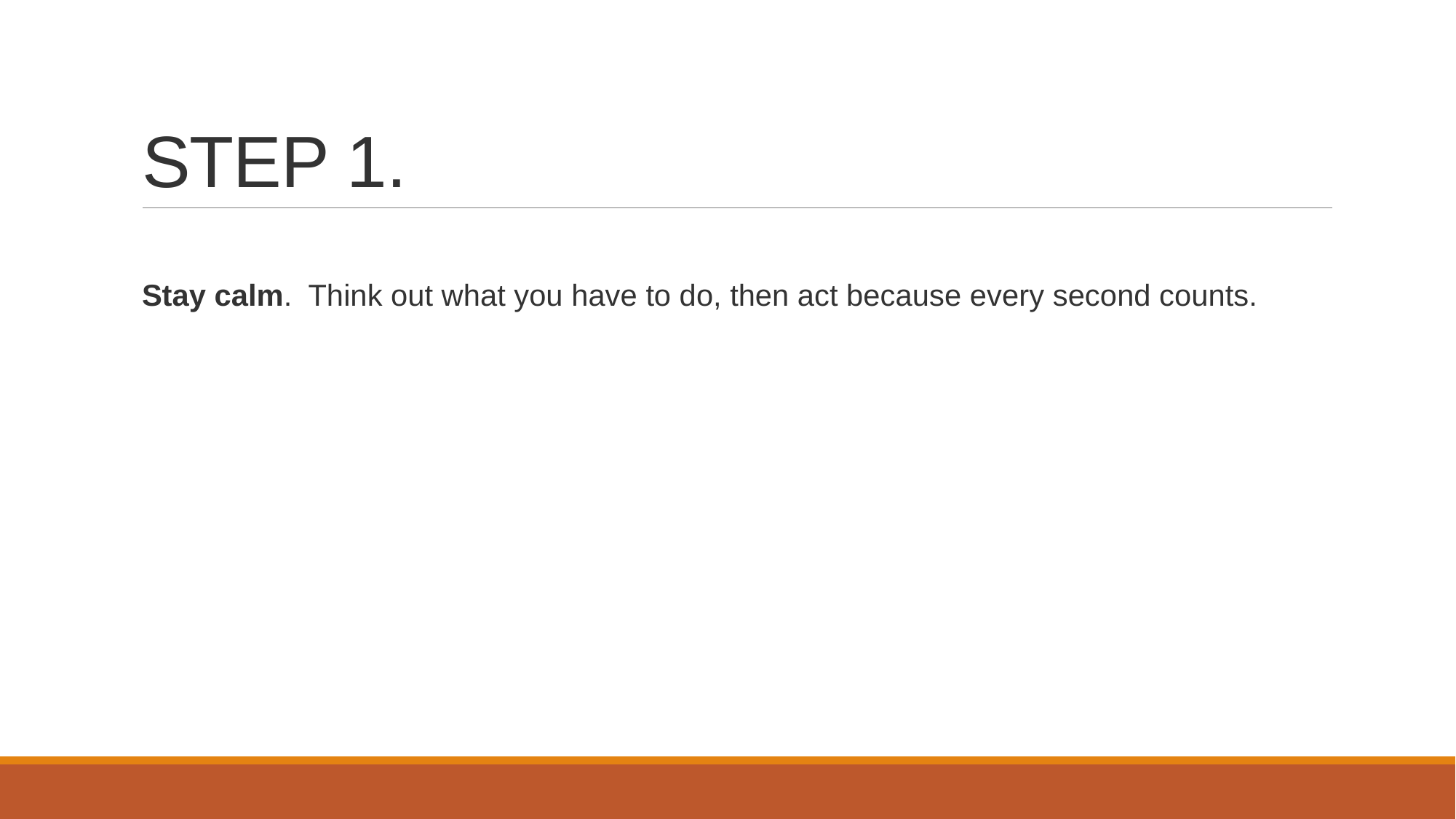

# STEP 1.

Stay calm.  Think out what you have to do, then act because every second counts.